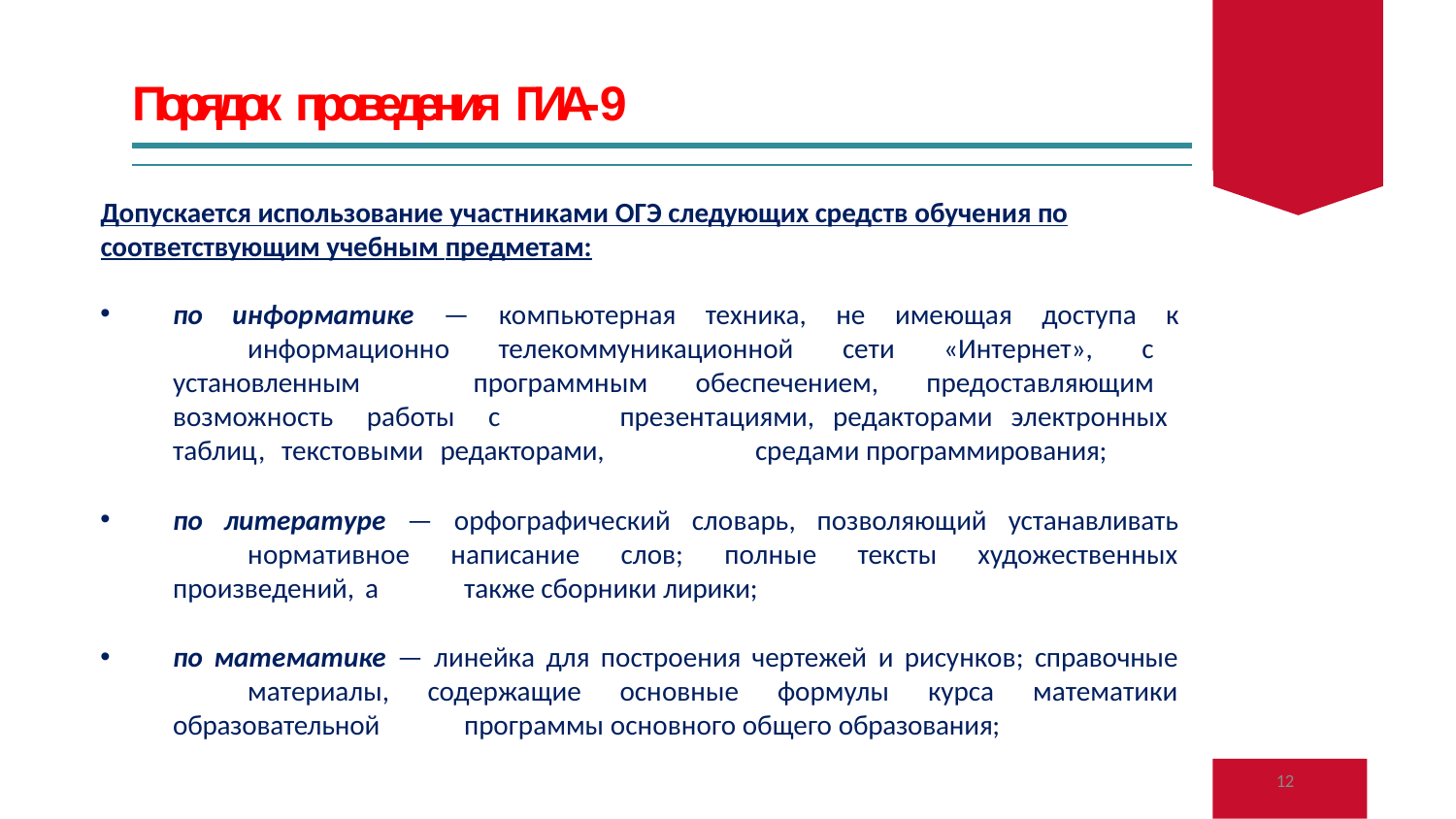

# Порядок проведения ГИА-9
Допускается использование участниками ОГЭ следующих средств обучения по соответствующим учебным предметам:
по  информатике  —  компьютерная  техника,  не  имеющая  доступа  к 	информационно  телекоммуникационной  сети  «Интернет»,  с  установленным 	программным  обеспечением,  предоставляющим  возможность  работы  с 	презентациями, редакторами электронных  таблиц, текстовыми редакторами, 	средами программирования;

по  литературе  —  орфографический  словарь,  позволяющий  устанавливать 	нормативное написание слов; полные тексты художественных произведений, а 	также сборники лирики;

по математике — линейка для построения чертежей и рисунков; справочные 	материалы, содержащие основные формулы курса математики образовательной 	программы основного общего образования;
12